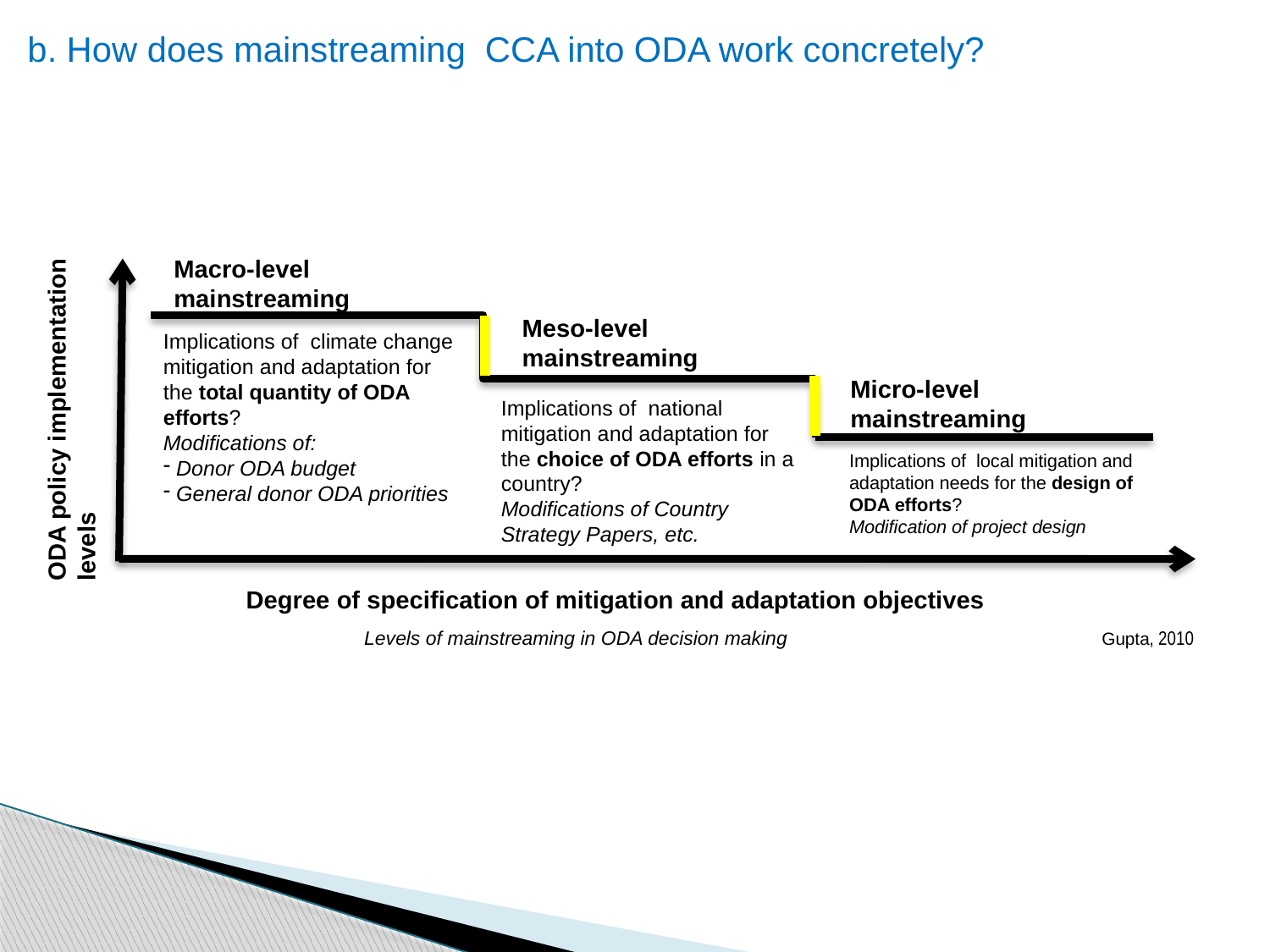

b. How does mainstreaming  CCA into ODA work concretely?
ODA policy implementation levels
Macro-level mainstreaming
Meso-level mainstreaming
Implications of  climate change mitigation and adaptation for the total quantity of ODA efforts?
Modifications of:
 Donor ODA budget
 General donor ODA priorities
Micro-level mainstreaming
Implications of  national mitigation and adaptation for the choice of ODA efforts in a country?
Modifications of Country Strategy Papers, etc.
Implications of  local mitigation and adaptation needs for the design of ODA efforts?
Modification of project design
Degree of specification of mitigation and adaptation objectives
Levels of mainstreaming in ODA decision making
Gupta, 2010